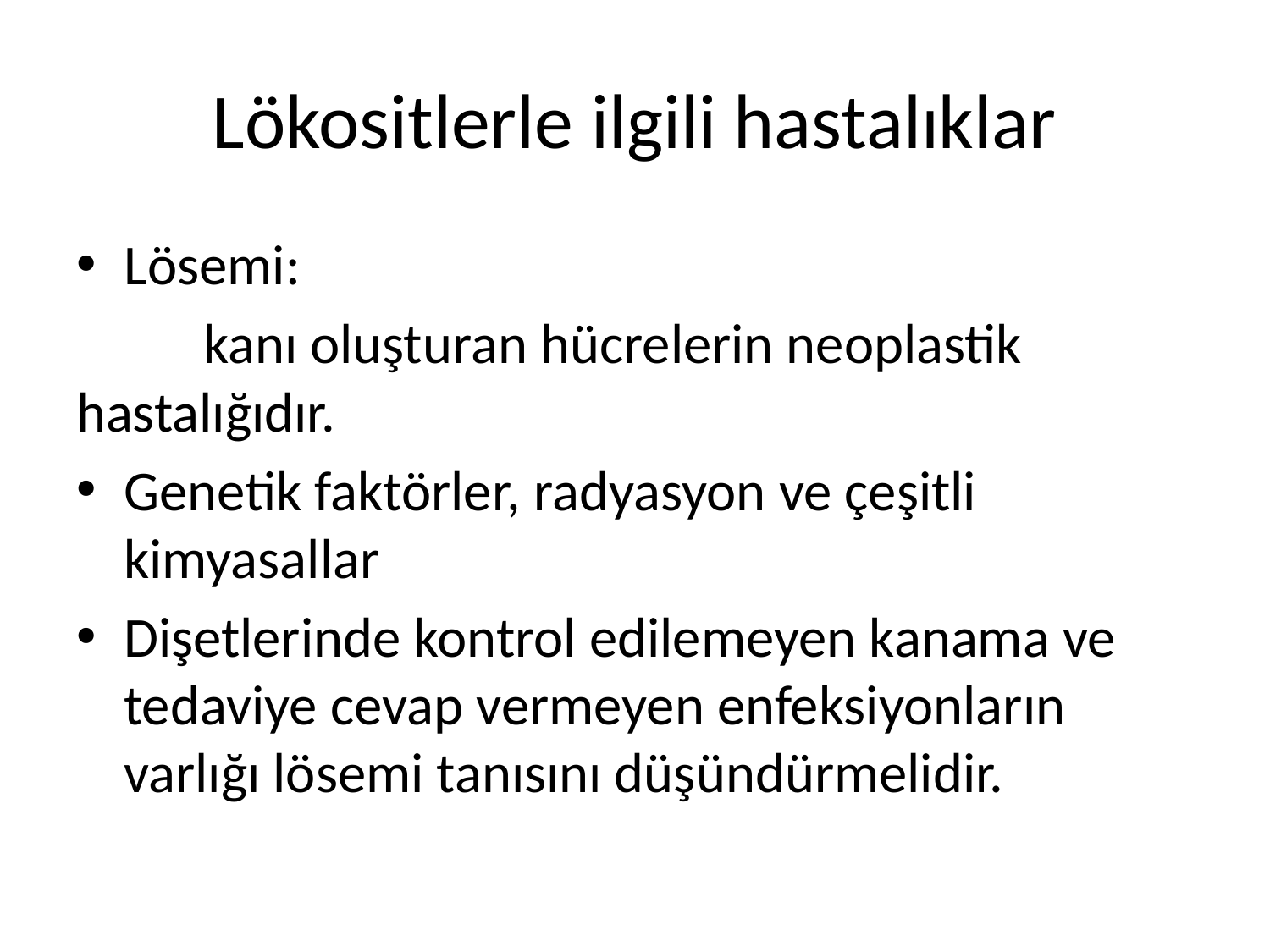

# Lökositlerle ilgili hastalıklar
Lösemi:
	kanı oluşturan hücrelerin neoplastik hastalığıdır.
Genetik faktörler, radyasyon ve çeşitli kimyasallar
Dişetlerinde kontrol edilemeyen kanama ve tedaviye cevap vermeyen enfeksiyonların varlığı lösemi tanısını düşündürmelidir.